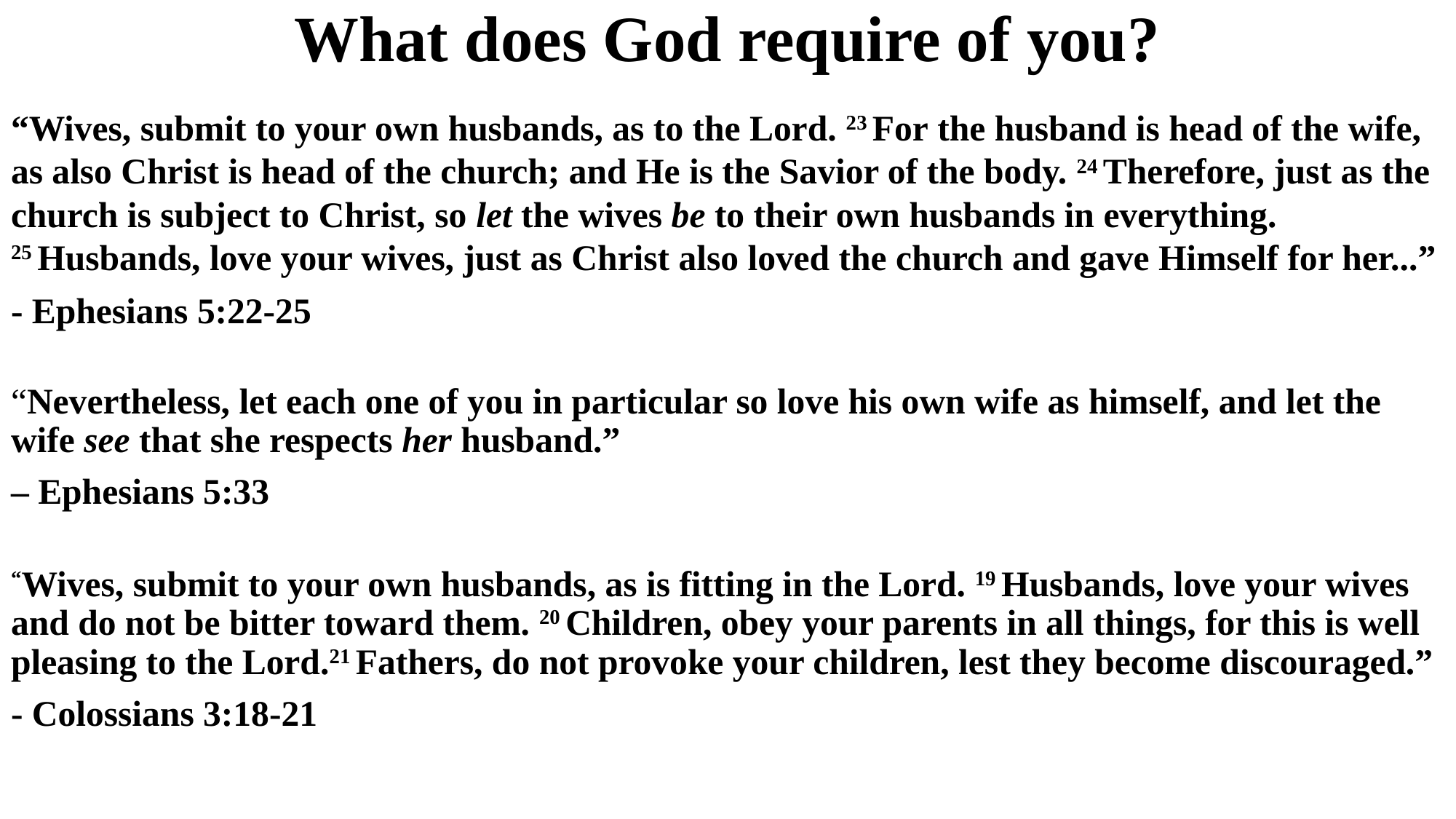

# What does God require of you?
“Wives, submit to your own husbands, as to the Lord. 23 For the husband is head of the wife, as also Christ is head of the church; and He is the Savior of the body. 24 Therefore, just as the church is subject to Christ, so let the wives be to their own husbands in everything. 25 Husbands, love your wives, just as Christ also loved the church and gave Himself for her...”
- Ephesians 5:22-25

“Nevertheless, let each one of you in particular so love his own wife as himself, and let the wife see that she respects her husband.”
– Ephesians 5:33

“Wives, submit to your own husbands, as is fitting in the Lord. 19 Husbands, love your wives and do not be bitter toward them. 20 Children, obey your parents in all things, for this is well pleasing to the Lord.21 Fathers, do not provoke your children, lest they become discouraged.”
- Colossians 3:18-21